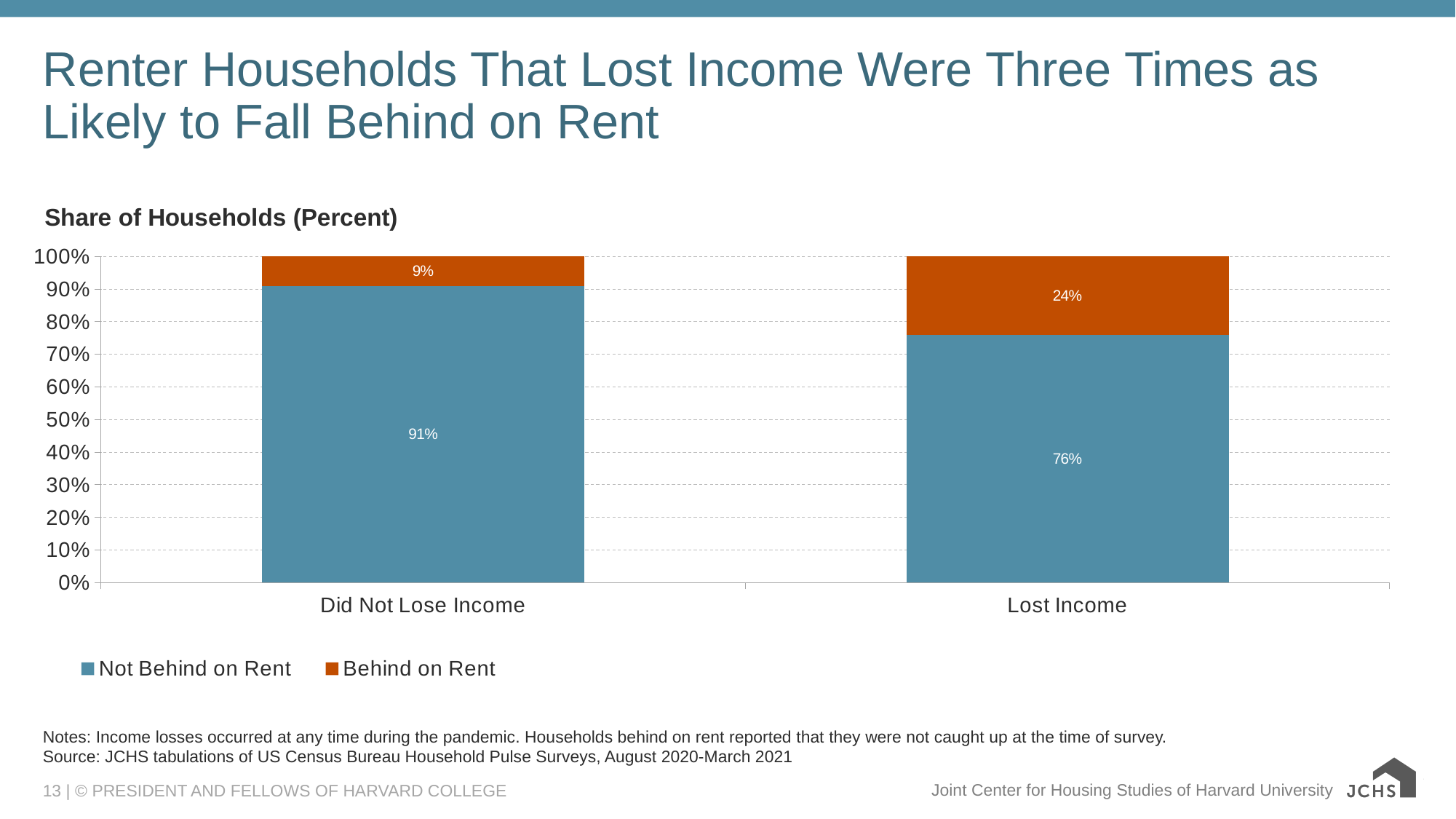

# Renter Households That Lost Income Were Three Times as Likely to Fall Behind on Rent

### Chart: Share of Households (Percent)

| Category | Not Behind on Rent | Behind on Rent |
|---|---|---|
| Did Not Lose Income | 0.91 | 0.09 |
| Lost Income | 0.76 | 0.24 |
Notes: Income losses occurred at any time during the pandemic. Households behind on rent reported that they were not caught up at the time of survey.
Source: JCHS tabulations of US Census Bureau Household Pulse Surveys, August 2020-March 2021